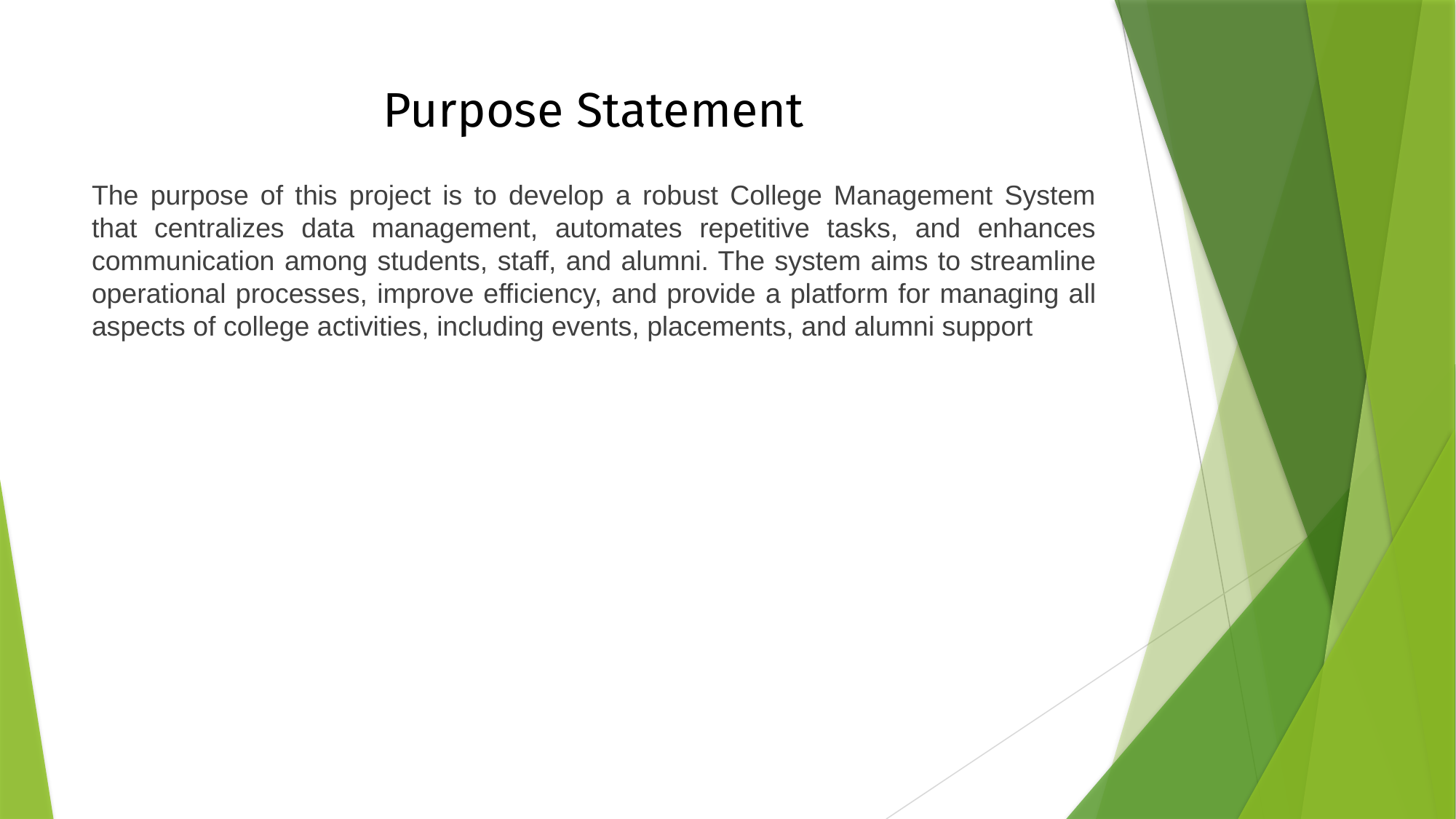

# Purpose Statement
The purpose of this project is to develop a robust College Management System that centralizes data management, automates repetitive tasks, and enhances communication among students, staff, and alumni. The system aims to streamline operational processes, improve efficiency, and provide a platform for managing all aspects of college activities, including events, placements, and alumni support